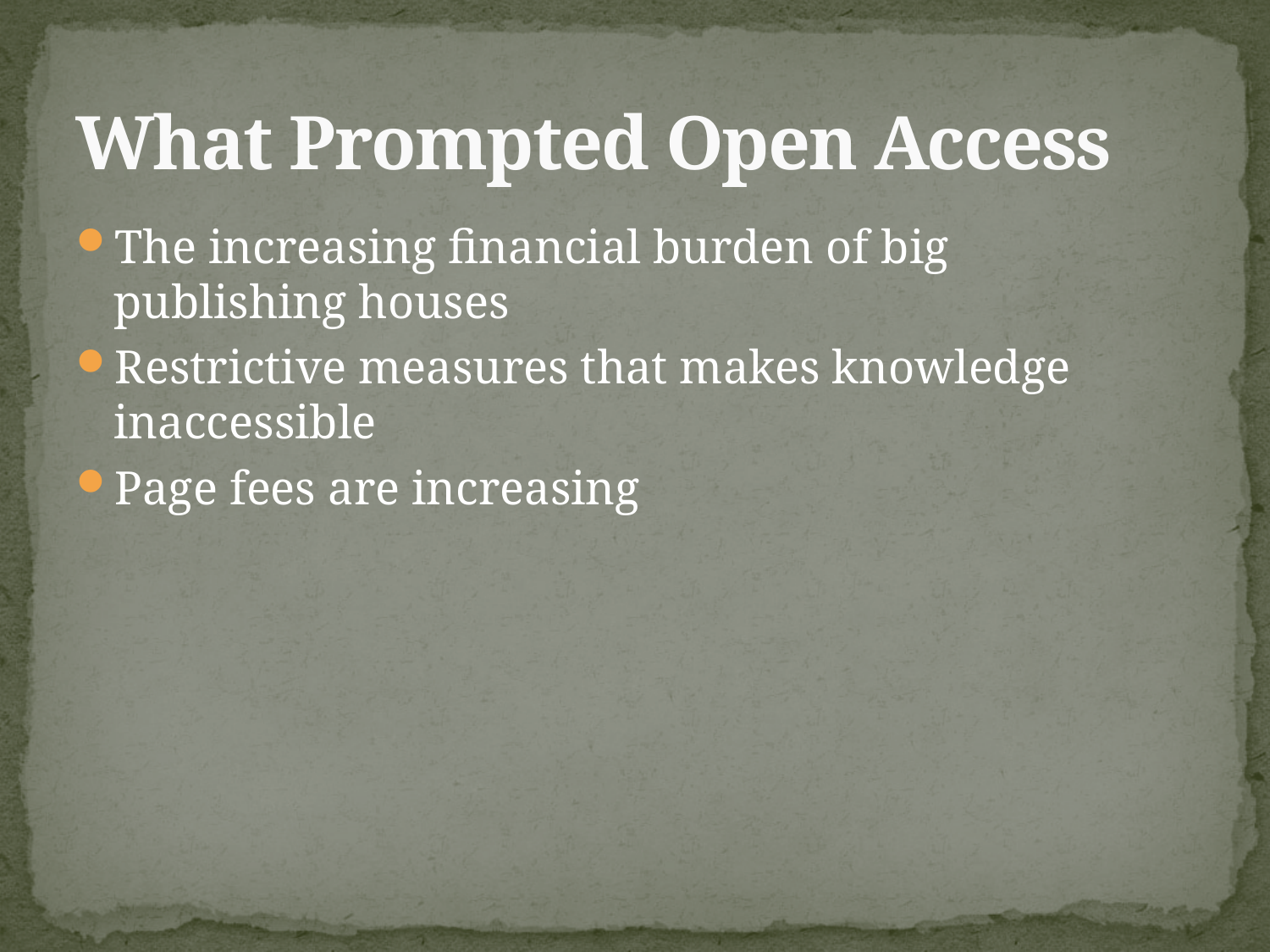

# What Prompted Open Access
The increasing financial burden of big publishing houses
Restrictive measures that makes knowledge inaccessible
Page fees are increasing